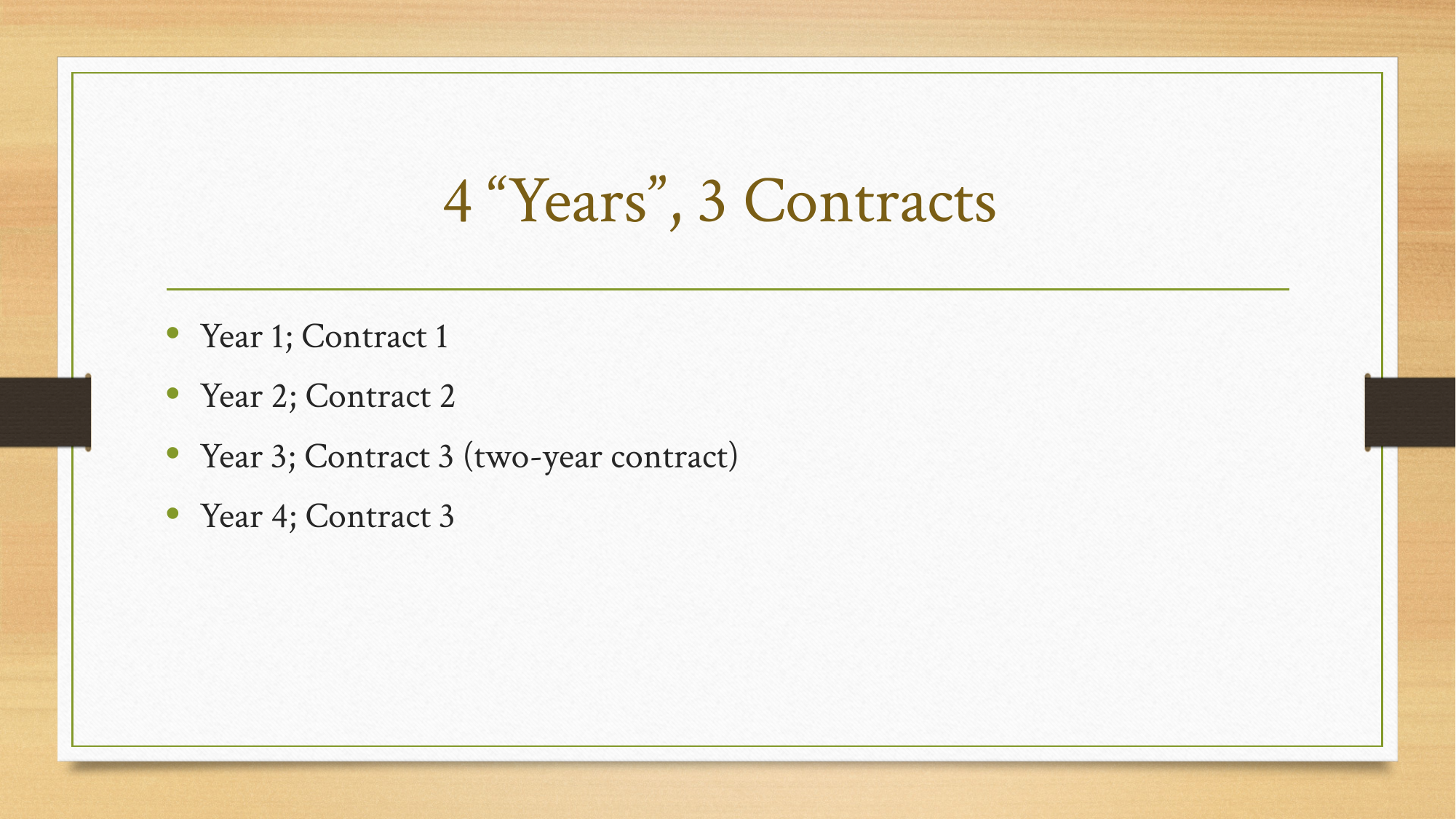

# 4 “Years”, 3 Contracts
Year 1; Contract 1
Year 2; Contract 2
Year 3; Contract 3 (two-year contract)
Year 4; Contract 3